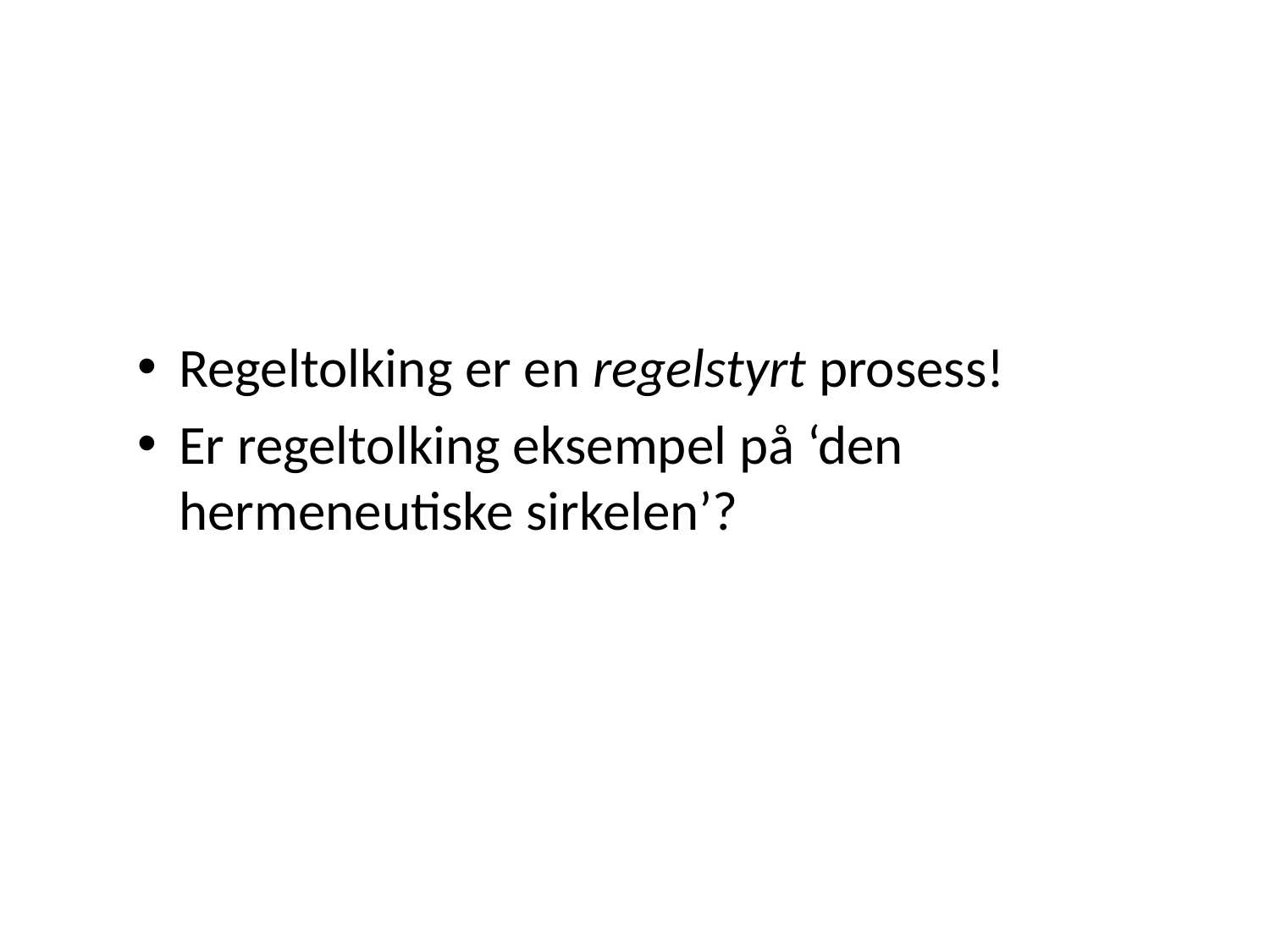

Regeltolking er en regelstyrt prosess!
Er regeltolking eksempel på ‘den hermeneutiske sirkelen’?